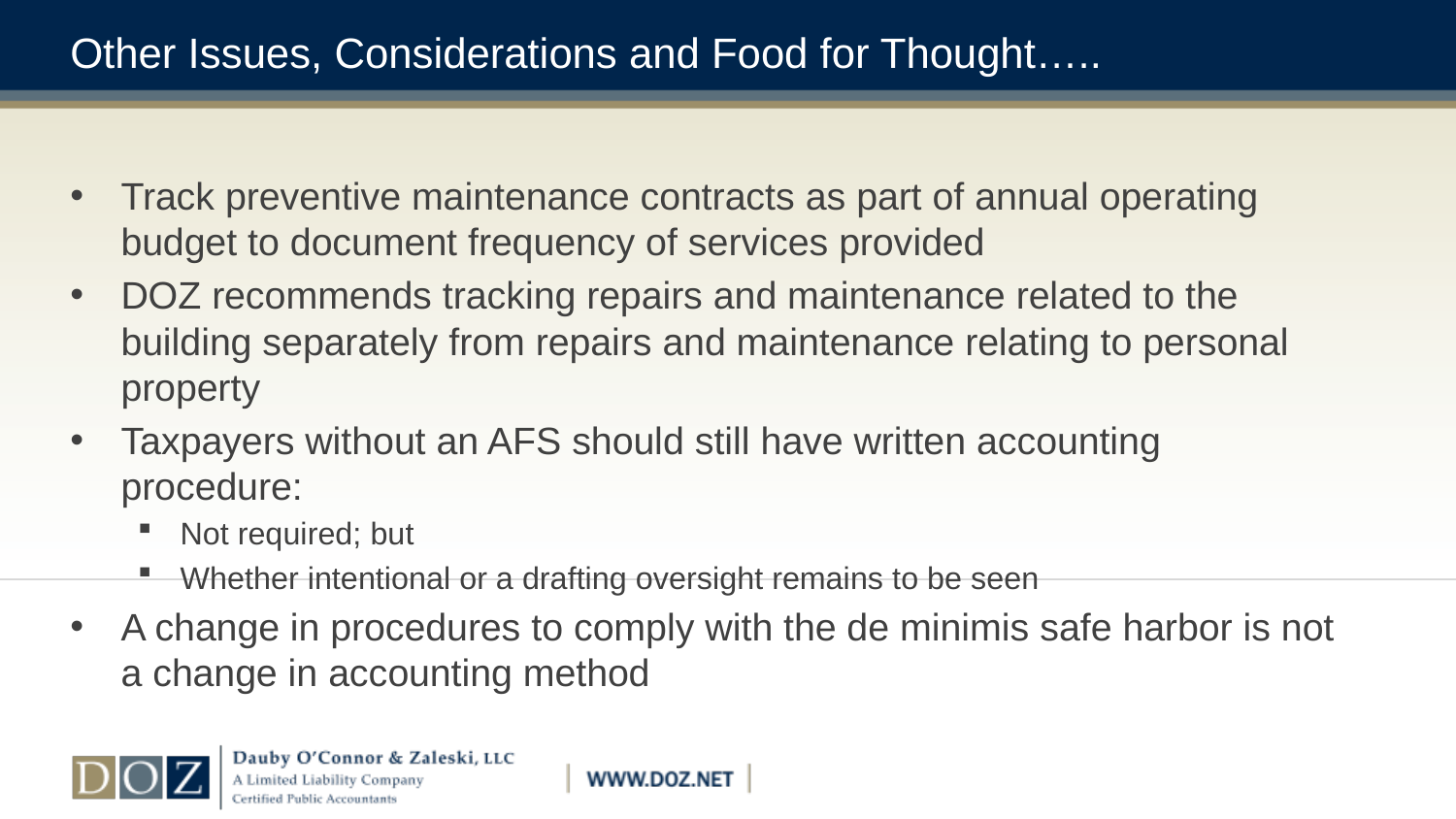

# Other Issues, Considerations and Food for Thought…..
Track preventive maintenance contracts as part of annual operating budget to document frequency of services provided
DOZ recommends tracking repairs and maintenance related to the building separately from repairs and maintenance relating to personal property
Taxpayers without an AFS should still have written accounting procedure:
Not required; but
Whether intentional or a drafting oversight remains to be seen
A change in procedures to comply with the de minimis safe harbor is not a change in accounting method